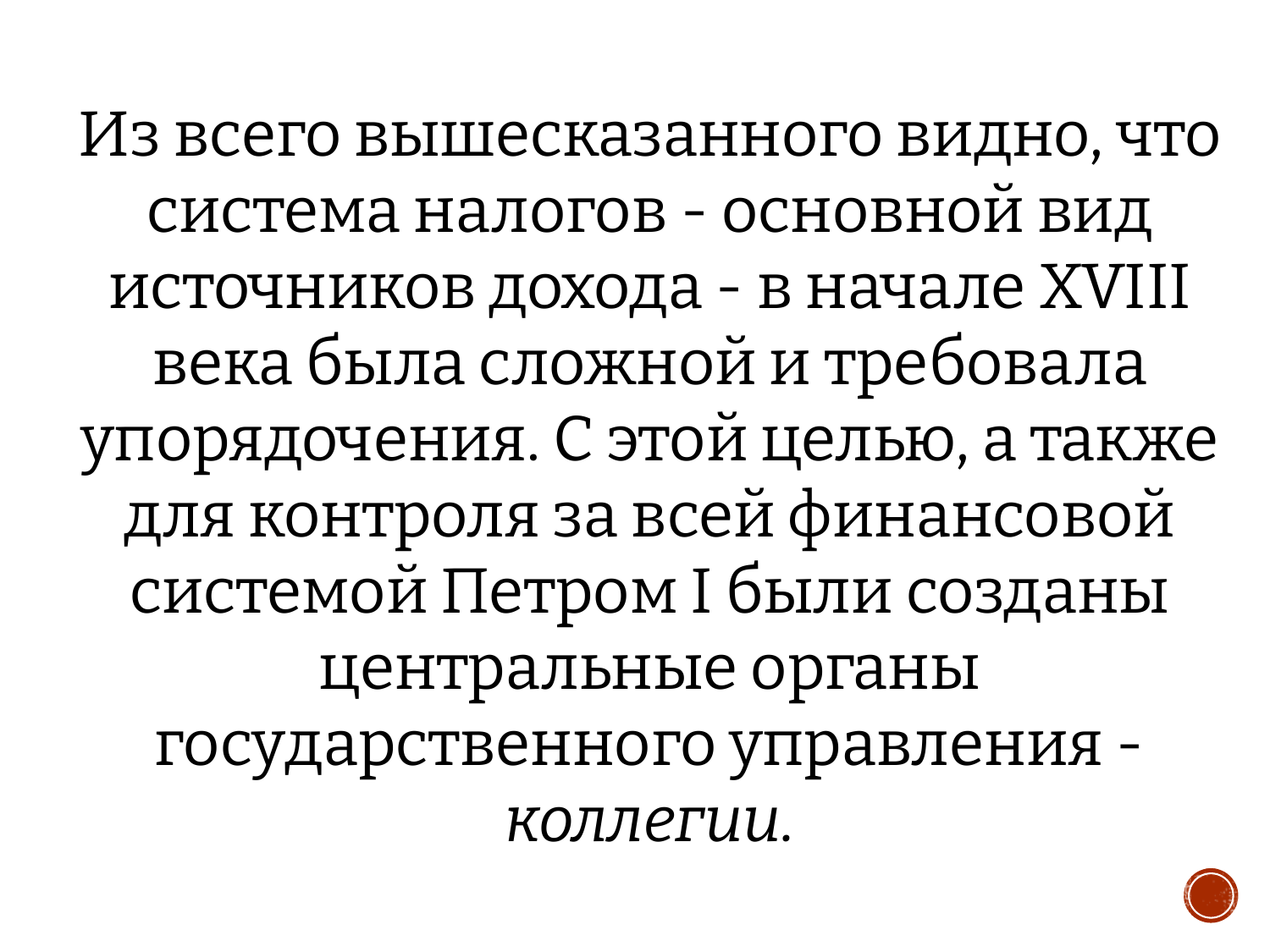

Из всего вышесказанного видно, что система налогов - основной вид источников дохода - в начале XVIII века была сложной и тре­бовала упорядочения. С этой целью, а также для контроля за всей финансовой системой Петром I были созданы центральные органы государственного управления - коллегии.